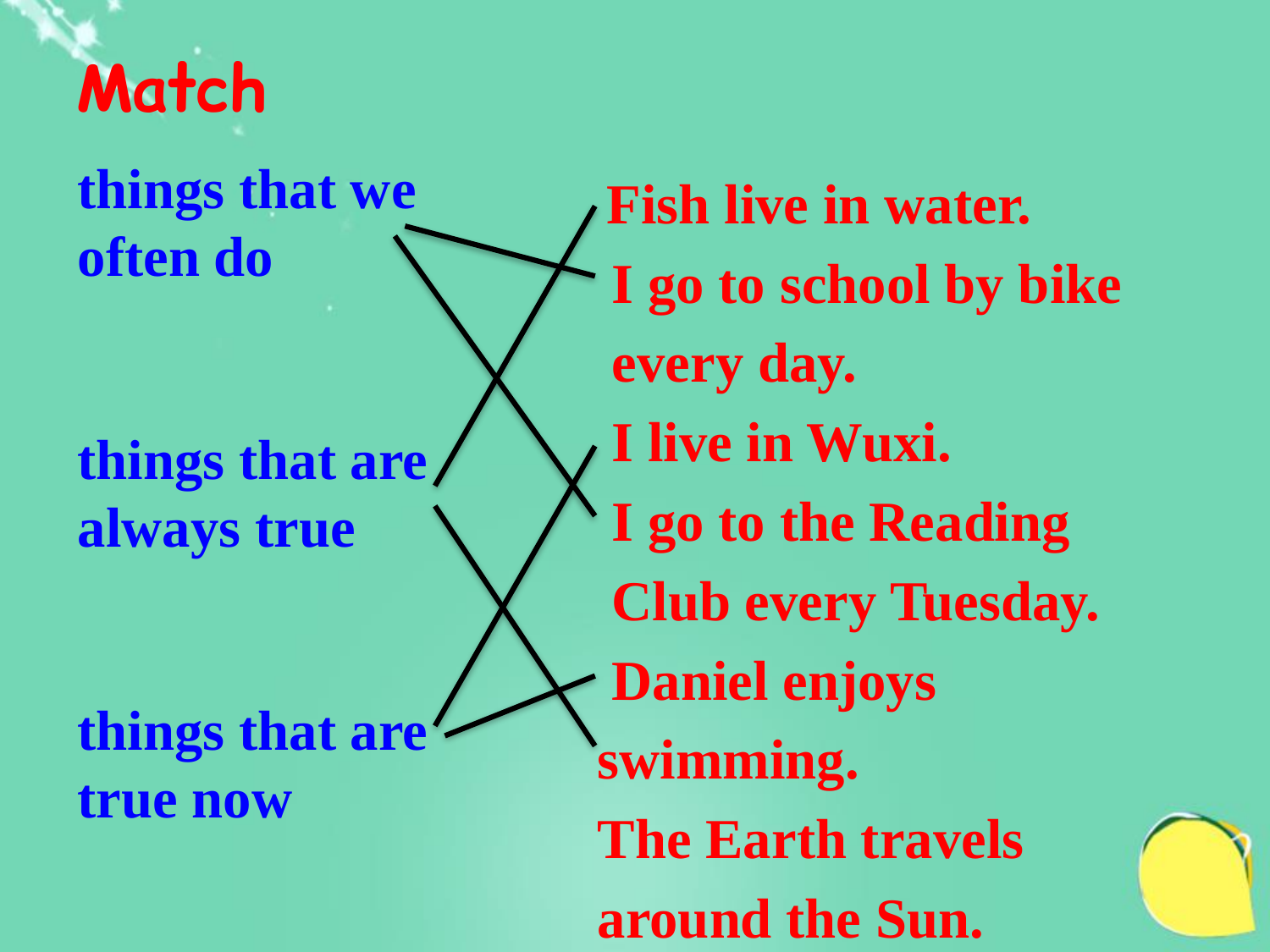

Match
things that we
often do

things that are
always true

things that are
true now
 Fish live in water.
 I go to school by bike
 every day.
 I live in Wuxi.
 I go to the Reading
 Club every Tuesday.
 Daniel enjoys swimming.
The Earth travels around the Sun.